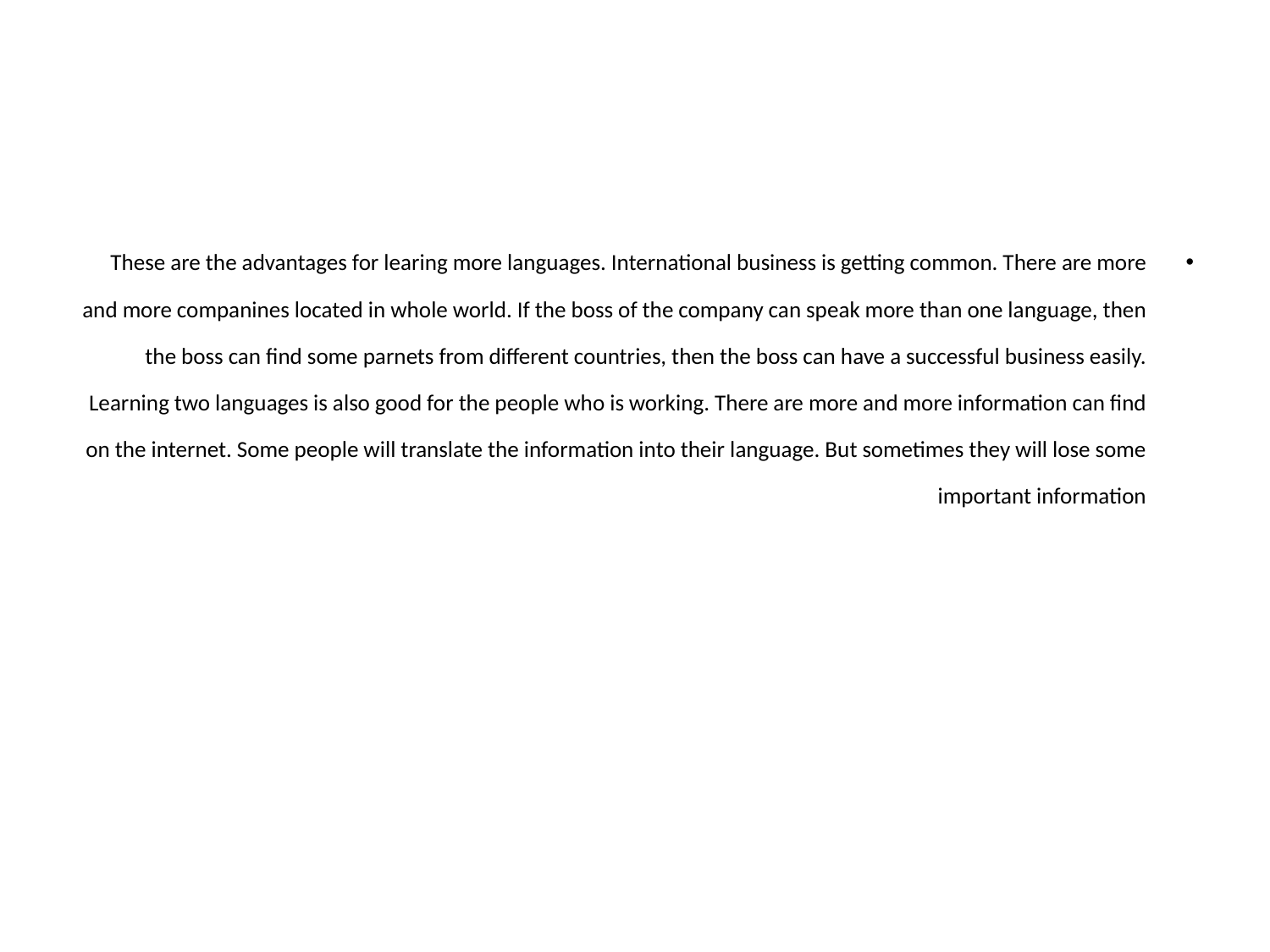

#
These are the advantages for learing more languages. International business is getting common. There are more and more companines located in whole world. If the boss of the company can speak more than one language, then the boss can find some parnets from different countries, then the boss can have a successful business easily. Learning two languages is also good for the people who is working. There are more and more information can find on the internet. Some people will translate the information into their language. But sometimes they will lose some important information